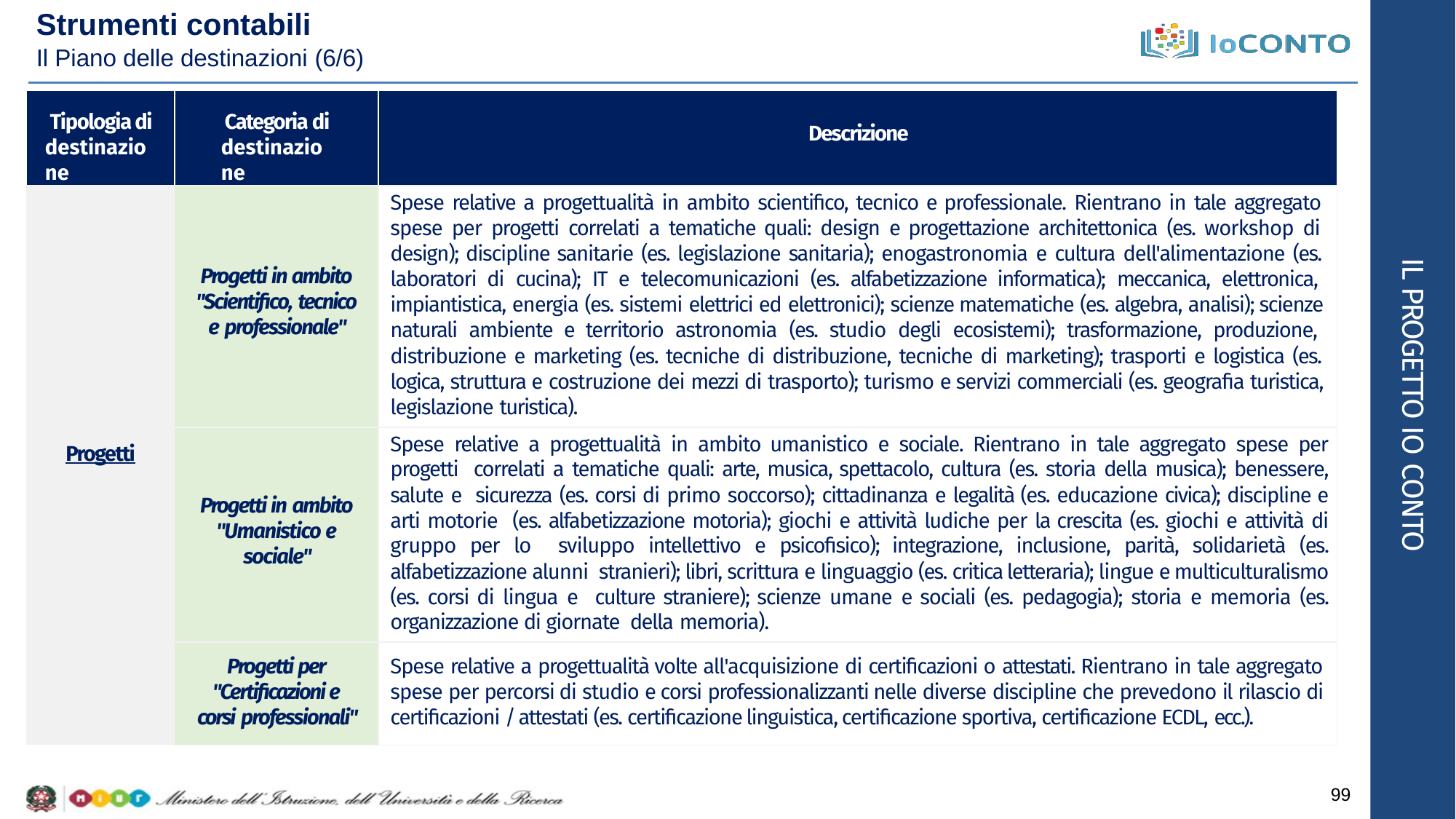

# Strumenti contabili
Il Piano delle destinazioni (6/6)

| Tipologia di destinazione | Categoria di destinazione | Descrizione |
| --- | --- | --- |
| Progetti | Progetti in ambito "Scientifico, tecnico e professionale" | Spese relative a progettualità in ambito scientifico, tecnico e professionale. Rientrano in tale aggregato spese per progetti correlati a tematiche quali: design e progettazione architettonica (es. workshop di design); discipline sanitarie (es. legislazione sanitaria); enogastronomia e cultura dell'alimentazione (es. laboratori di cucina); IT e telecomunicazioni (es. alfabetizzazione informatica); meccanica, elettronica, impiantistica, energia (es. sistemi elettrici ed elettronici); scienze matematiche (es. algebra, analisi); scienze naturali ambiente e territorio astronomia (es. studio degli ecosistemi); trasformazione, produzione, distribuzione e marketing (es. tecniche di distribuzione, tecniche di marketing); trasporti e logistica (es. logica, struttura e costruzione dei mezzi di trasporto); turismo e servizi commerciali (es. geografia turistica, legislazione turistica). |
|  | Progetti in ambito "Umanistico e sociale" | Spese relative a progettualità in ambito umanistico e sociale. Rientrano in tale aggregato spese per progetti correlati a tematiche quali: arte, musica, spettacolo, cultura (es. storia della musica); benessere, salute e sicurezza (es. corsi di primo soccorso); cittadinanza e legalità (es. educazione civica); discipline e arti motorie (es. alfabetizzazione motoria); giochi e attività ludiche per la crescita (es. giochi e attività di gruppo per lo sviluppo intellettivo e psicofisico); integrazione, inclusione, parità, solidarietà (es. alfabetizzazione alunni stranieri); libri, scrittura e linguaggio (es. critica letteraria); lingue e multiculturalismo (es. corsi di lingua e culture straniere); scienze umane e sociali (es. pedagogia); storia e memoria (es. organizzazione di giornate della memoria). |
|  | Progetti per "Certificazioni e corsi professionali" | Spese relative a progettualità volte all'acquisizione di certificazioni o attestati. Rientrano in tale aggregato spese per percorsi di studio e corsi professionalizzanti nelle diverse discipline che prevedono il rilascio di certificazioni / attestati (es. certificazione linguistica, certificazione sportiva, certificazione ECDL, ecc.). |
IL PROGETTO IO CONTO
99